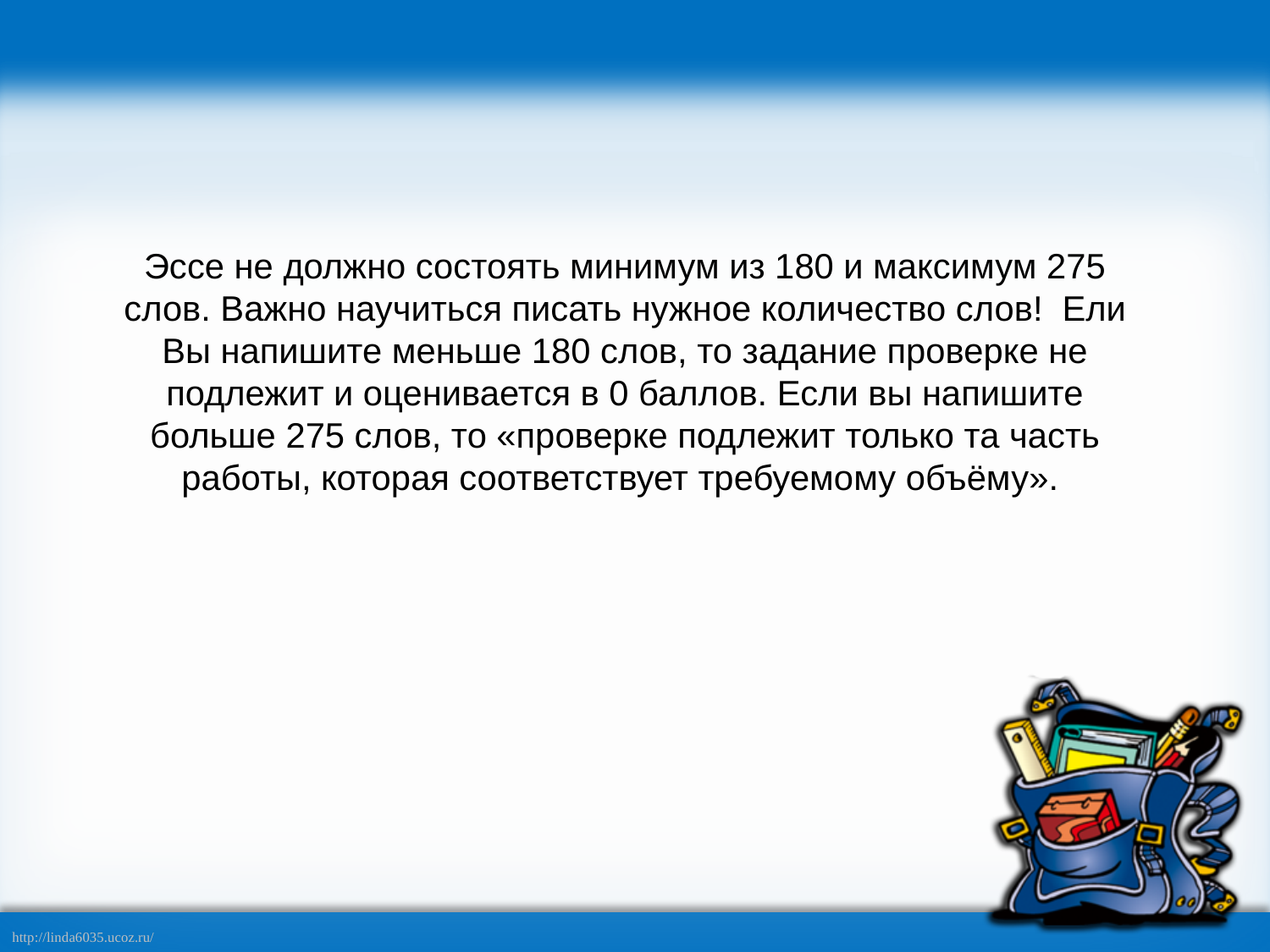

Эссе не должно состоять минимум из 180 и максимум 275 слов. Важно научиться писать нужное количество слов!  Ели Вы напишите меньше 180 слов, то задание проверке не подлежит и оценивается в 0 баллов. Если вы напишите больше 275 слов, то «проверке подлежит только та часть работы, которая соответствует требуемому объёму».